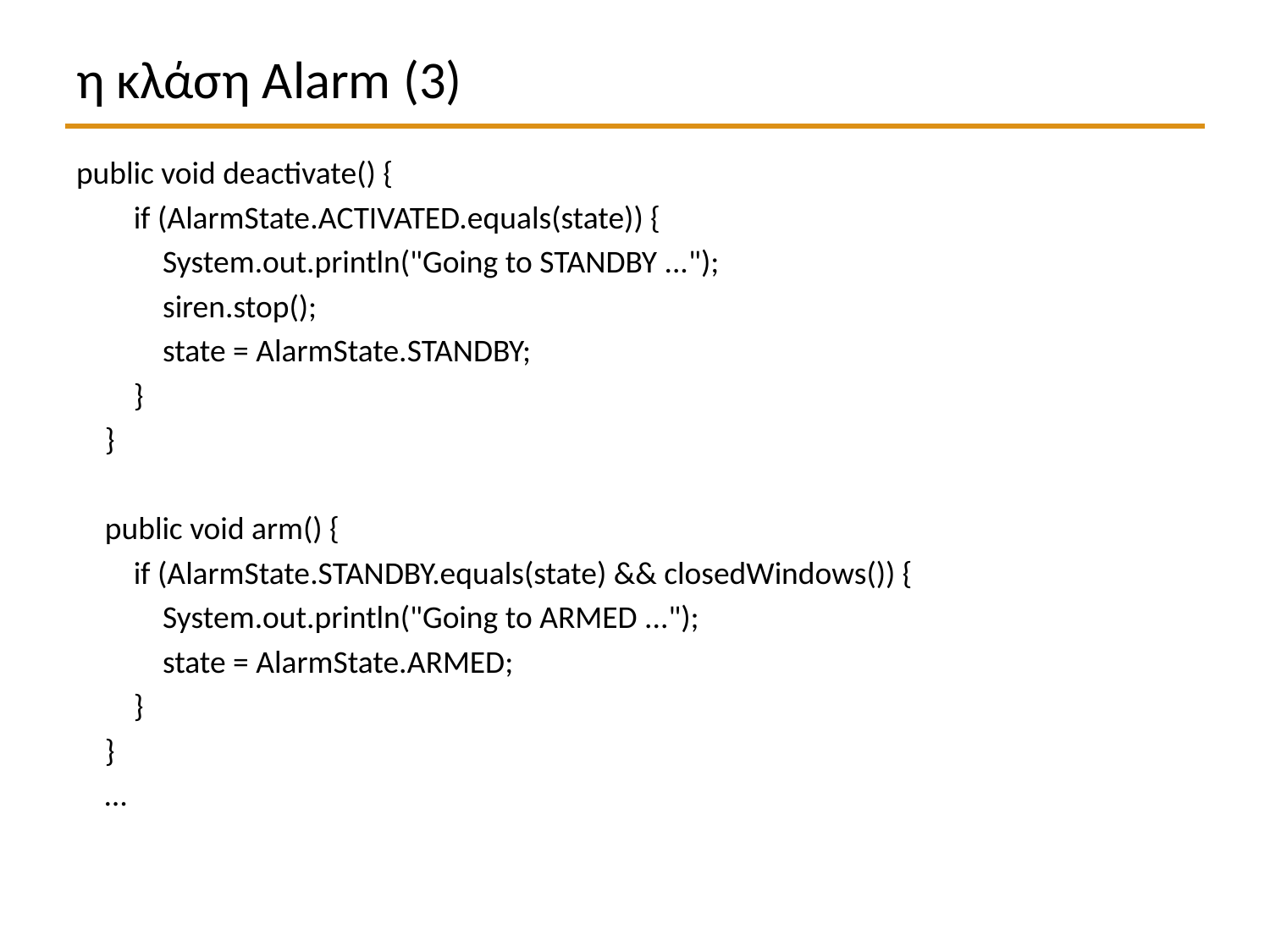

# η κλάση Alarm (3)
public void deactivate() {
        if (AlarmState.ACTIVATED.equals(state)) {
            System.out.println("Going to STANDBY ...");
            siren.stop();
            state = AlarmState.STANDBY;
        }
    }

    public void arm() {
        if (AlarmState.STANDBY.equals(state) && closedWindows()) {
            System.out.println("Going to ARMED ...");
            state = AlarmState.ARMED;
        }
    }
    …